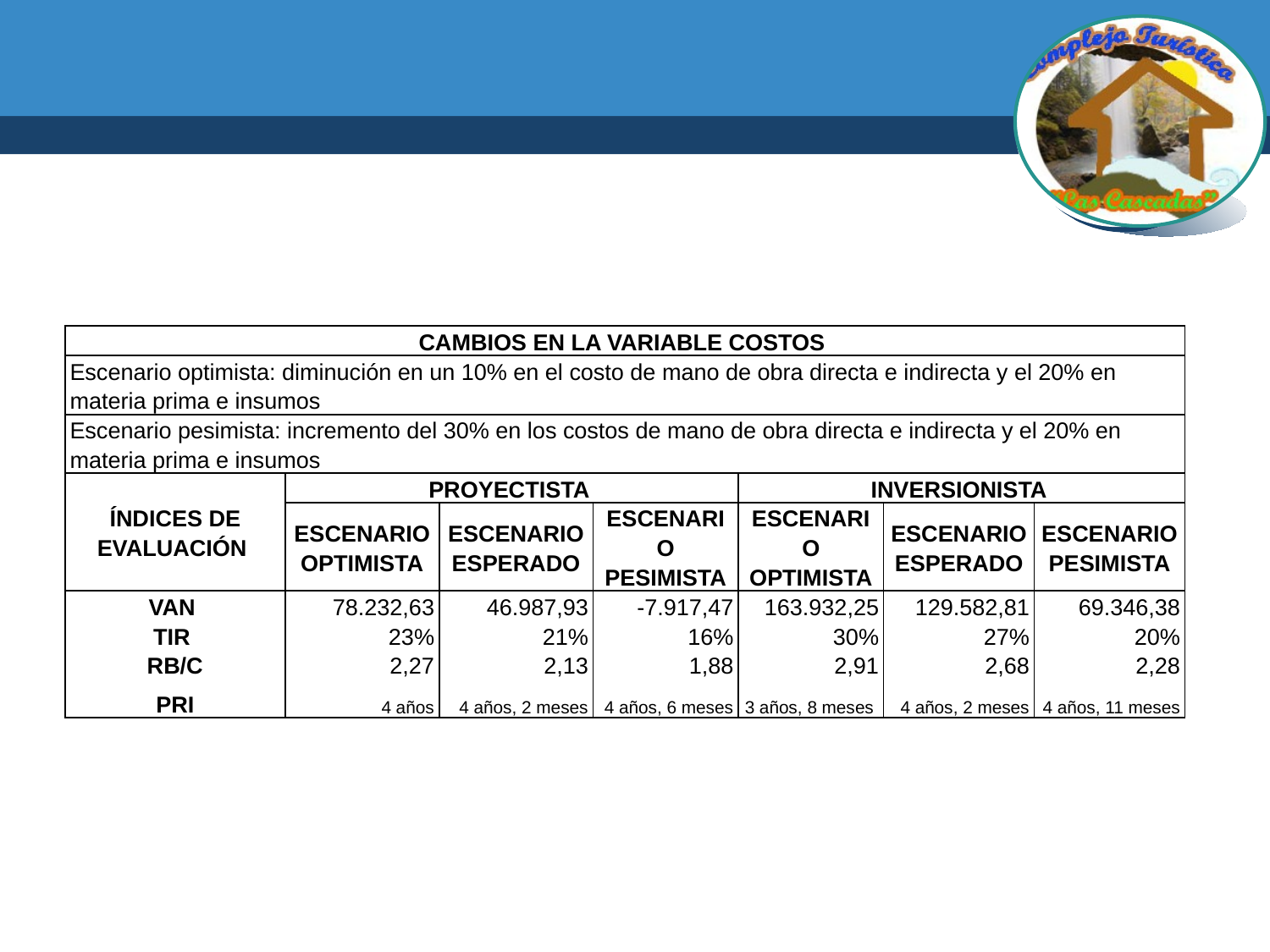

| CAMBIOS EN LA VARIABLE COSTOS |  |  |  |  |  |  |
| --- | --- | --- | --- | --- | --- | --- |
| Escenario optimista: diminución en un 10% en el costo de mano de obra directa e indirecta y el 20% en materia prima e insumos |  |  |  |  |  |  |
| Escenario pesimista: incremento del 30% en los costos de mano de obra directa e indirecta y el 20% en materia prima e insumos |  |  |  |  |  |  |
| ÍNDICES DE EVALUACIÓN | PROYECTISTA |  |  | INVERSIONISTA |  |  |
|  | ESCENARIO OPTIMISTA | ESCENARIO ESPERADO | ESCENARIO PESIMISTA | ESCENARIO OPTIMISTA | ESCENARIO ESPERADO | ESCENARIO PESIMISTA |
| VAN | 78.232,63 | 46.987,93 | -7.917,47 | 163.932,25 | 129.582,81 | 69.346,38 |
| TIR | 23% | 21% | 16% | 30% | 27% | 20% |
| RB/C | 2,27 | 2,13 | 1,88 | 2,91 | 2,68 | 2,28 |
| PRI | 4 años | 4 años, 2 meses | 4 años, 6 meses | 3 años, 8 meses | 4 años, 2 meses | 4 años, 11 meses |